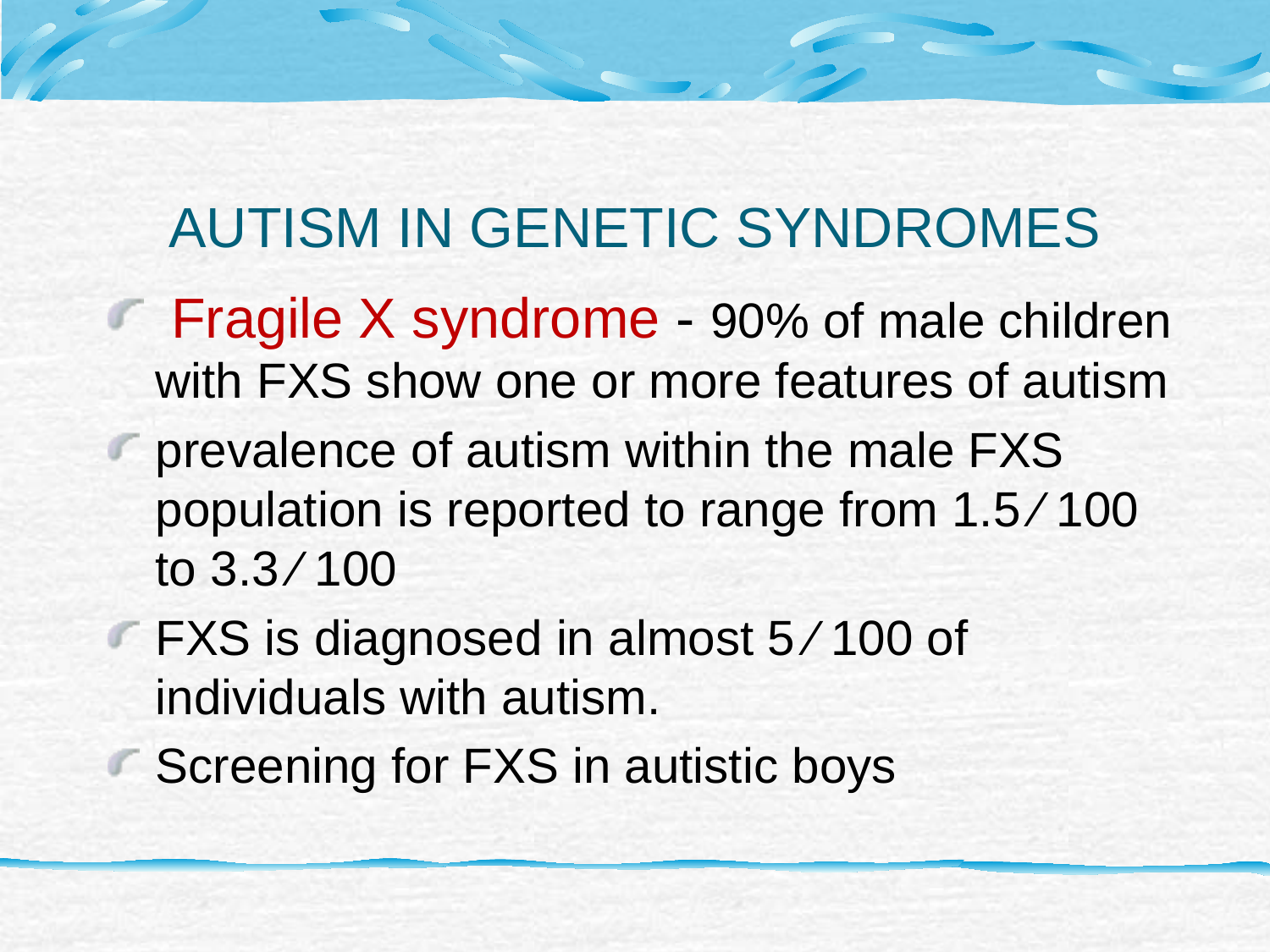

# AUTISM IN GENETIC SYNDROMES
 Fragile X syndrome - 90% of male children with FXS show one or more features of autism
prevalence of autism within the male FXS population is reported to range from 1.5 ⁄ 100 to 3.3 ⁄ 100
FXS is diagnosed in almost 5 ⁄ 100 of individuals with autism.
Screening for FXS in autistic boys